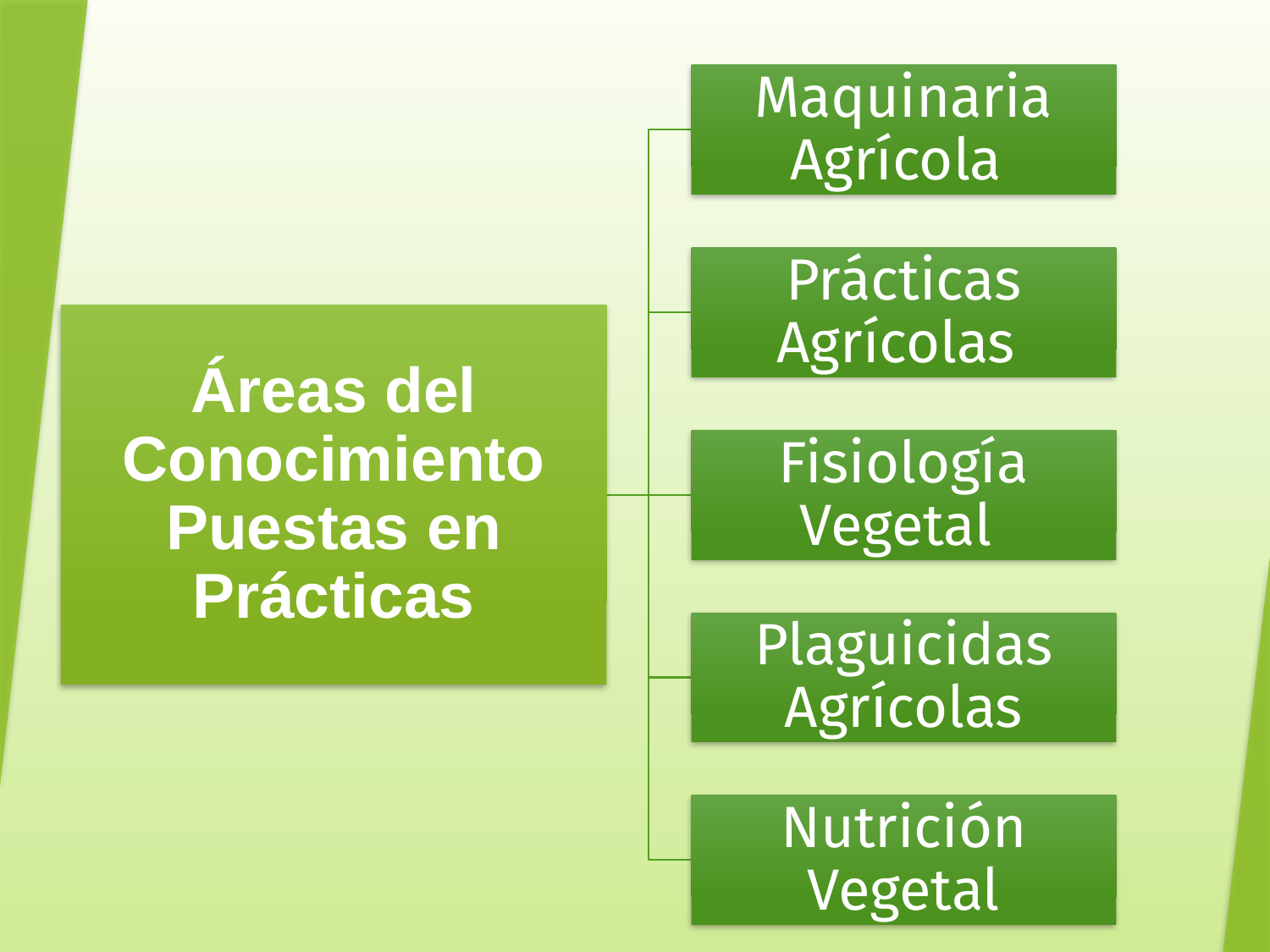

Áreas del Conocimiento Puestas en Prácticas
Maquinaria Agrícola
Prácticas Agrícolas
Fisiología Vegetal
Plaguicidas Agrícolas
Nutrición Vegetal